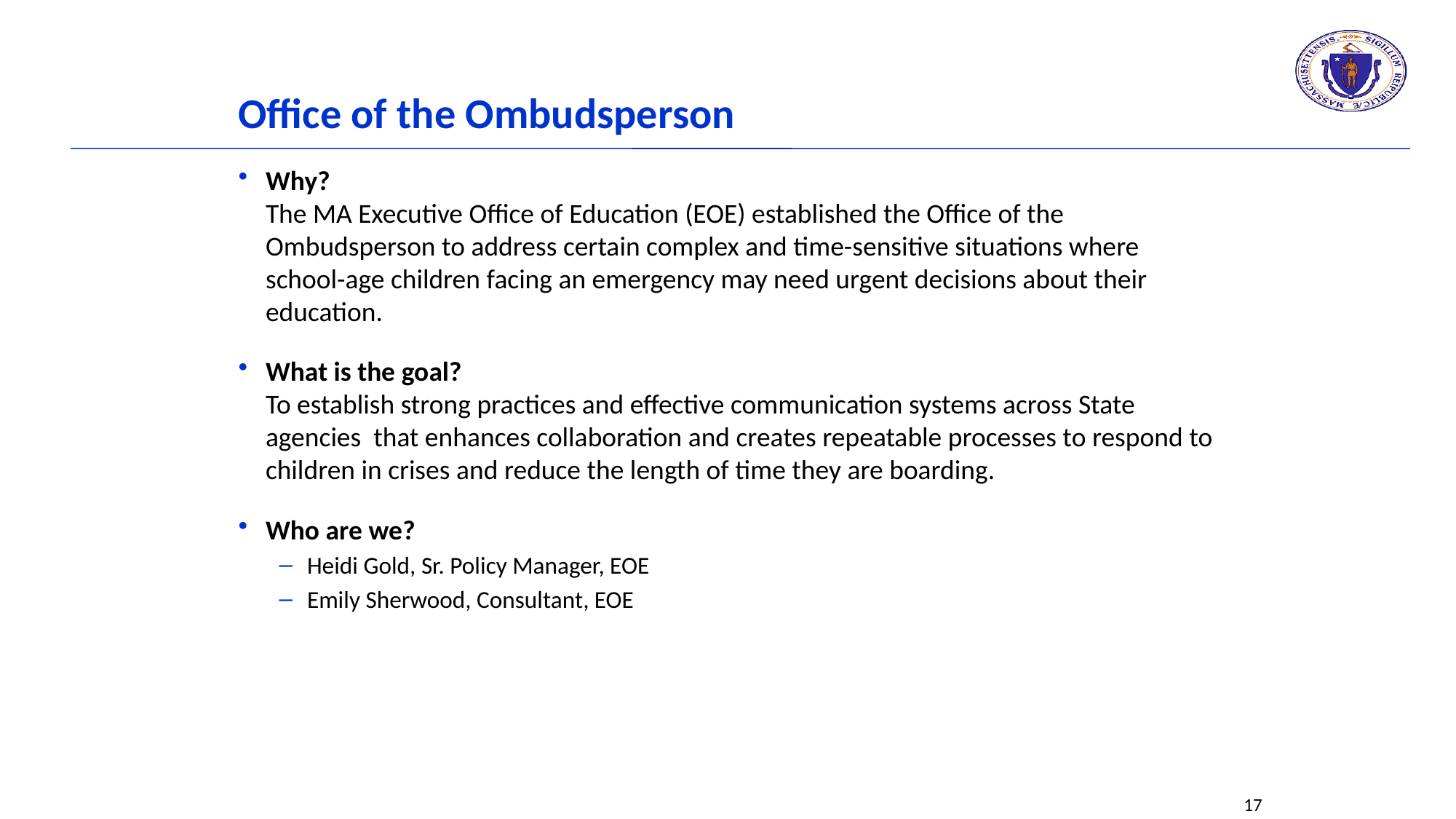

Office of the Ombudsperson
Why?
The MA Executive Office of Education (EOE) established the Office of the Ombudsperson to address certain complex and time-sensitive situations where school-age children facing an emergency may need urgent decisions about their education.
What is the goal?
To establish strong practices and effective communication systems across State agencies  that enhances collaboration and creates repeatable processes to respond to children in crises and reduce the length of time they are boarding.
Who are we?
Heidi Gold, Sr. Policy Manager, EOE
Emily Sherwood, Consultant, EOE

17